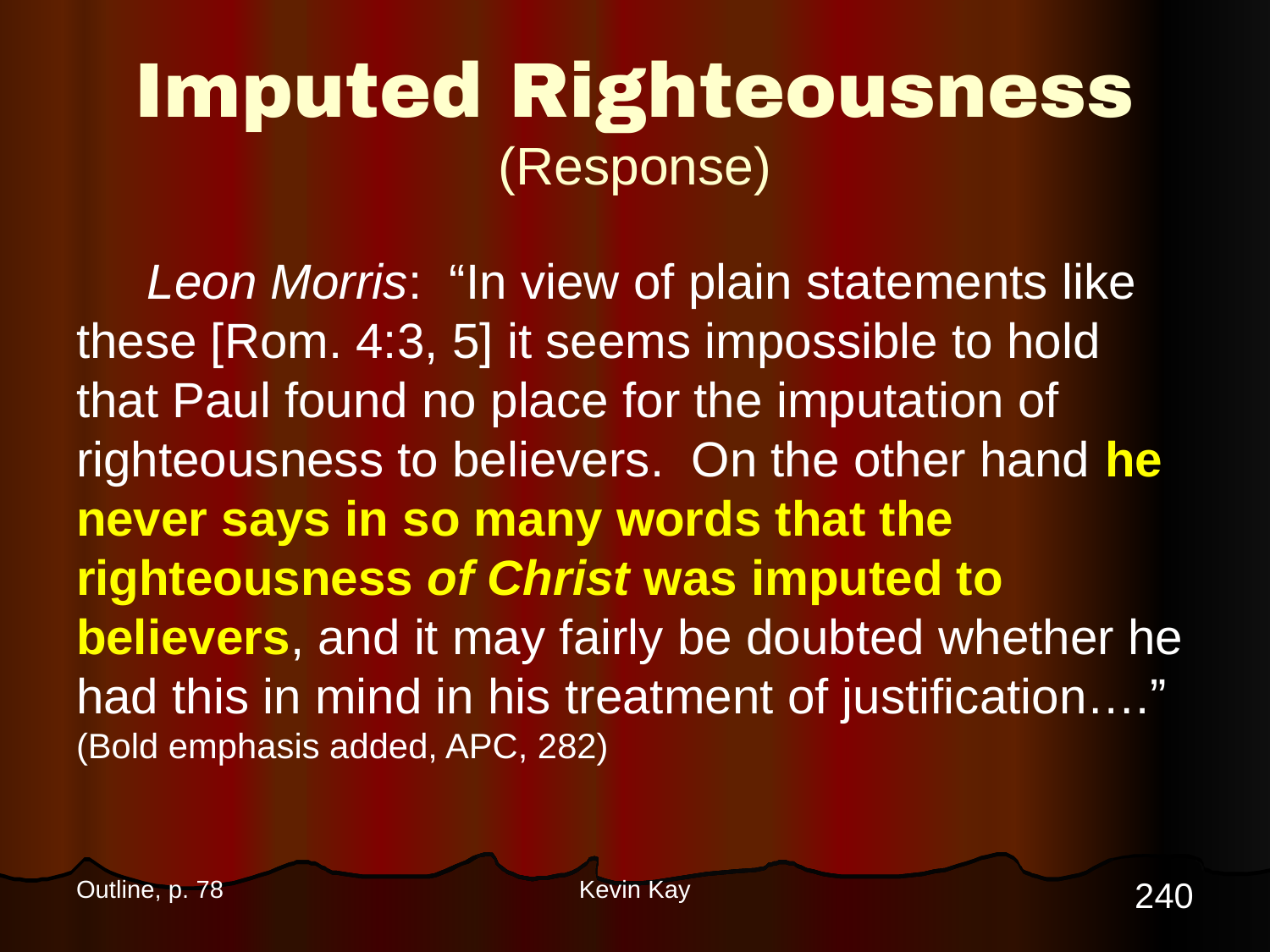

# Imputed Righteousness (Response)
Leon Morris:  “In view of plain statements like these [Rom. 4:3, 5] it seems impossible to hold that Paul found no place for the imputation of righteousness to believers.  On the other hand he never says in so many words that the righteousness of Christ was imputed to believers, and it may fairly be doubted whether he had this in mind in his treatment of justification….”  (Bold emphasis added, APC, 282)
240
Outline, p. 78

Kevin Kay